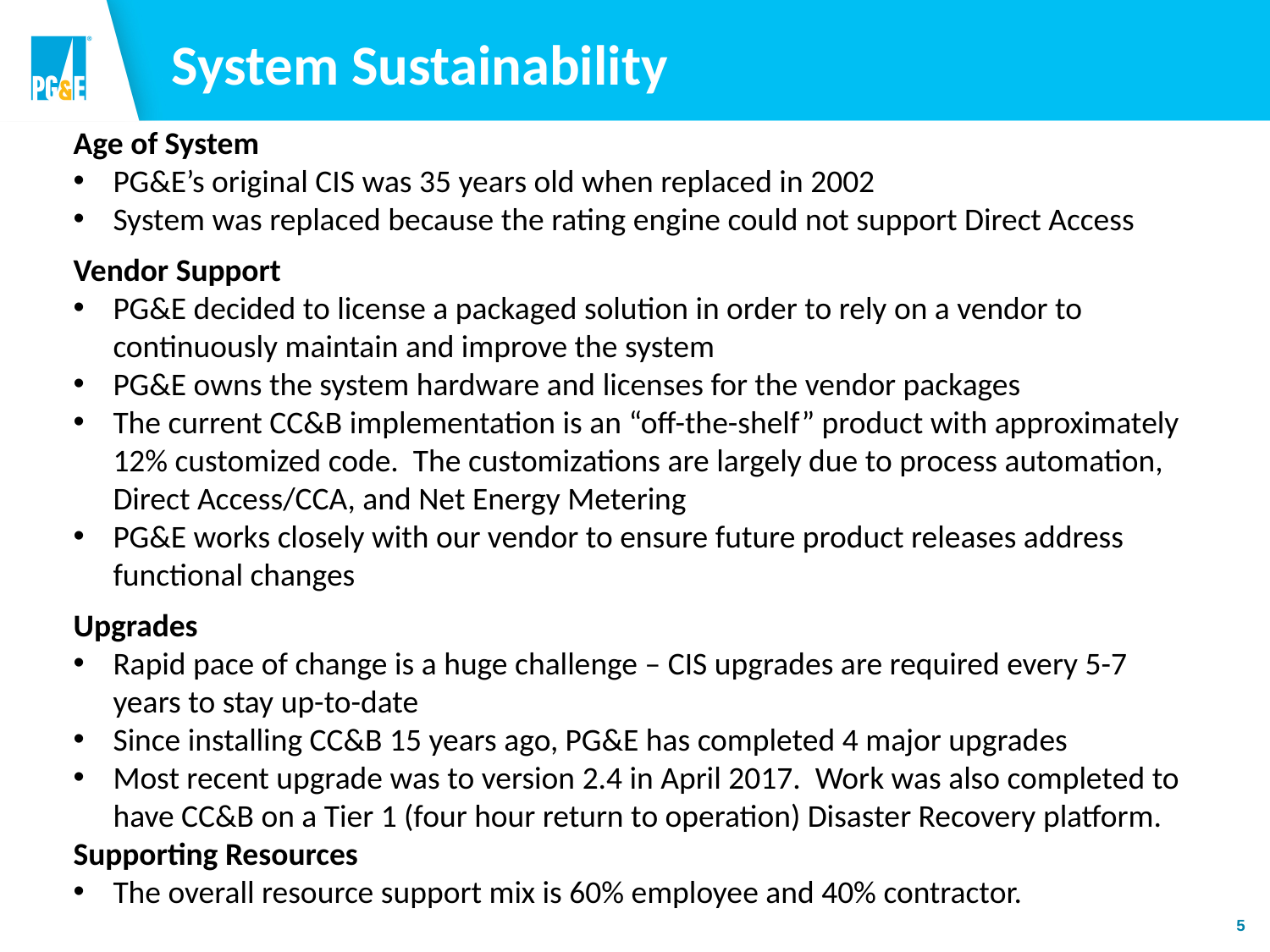

System Sustainability
Age of System
PG&E’s original CIS was 35 years old when replaced in 2002
System was replaced because the rating engine could not support Direct Access

Vendor Support
PG&E decided to license a packaged solution in order to rely on a vendor to continuously maintain and improve the system
PG&E owns the system hardware and licenses for the vendor packages
The current CC&B implementation is an “off-the-shelf” product with approximately 12% customized code.  The customizations are largely due to process automation,  Direct Access/CCA, and Net Energy Metering
PG&E works closely with our vendor to ensure future product releases address functional changes

Upgrades
Rapid pace of change is a huge challenge – CIS upgrades are required every 5-7 years to stay up-to-date
Since installing CC&B 15 years ago, PG&E has completed 4 major upgrades
Most recent upgrade was to version 2.4 in April 2017.  Work was also completed to have CC&B on a Tier 1 (four hour return to operation) Disaster Recovery platform.
Supporting Resources
The overall resource support mix is 60% employee and 40% contractor.
5